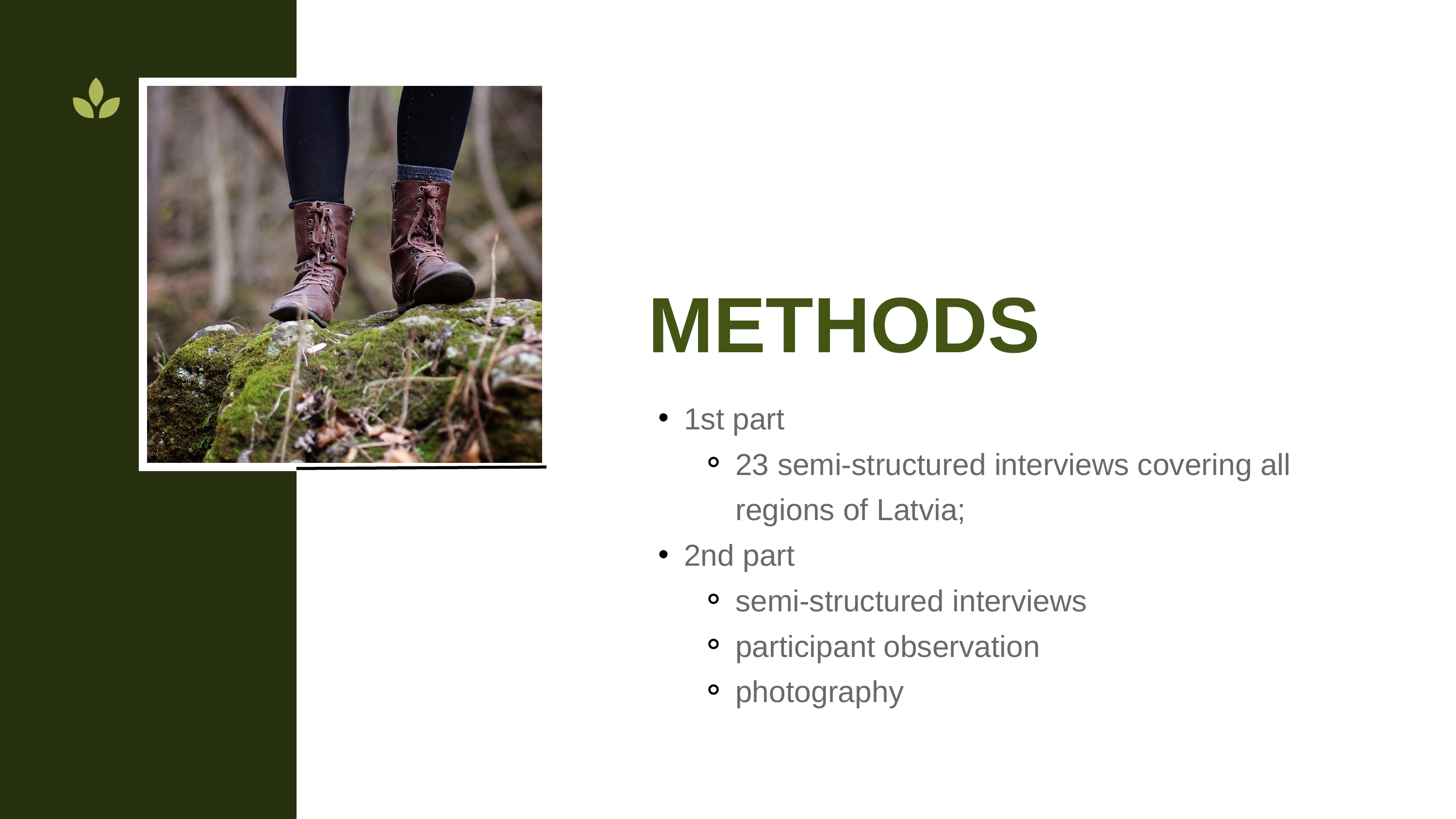

METHODS
1st part
23 semi-structured interviews covering all regions of Latvia;
2nd part
semi-structured interviews
participant observation
photography